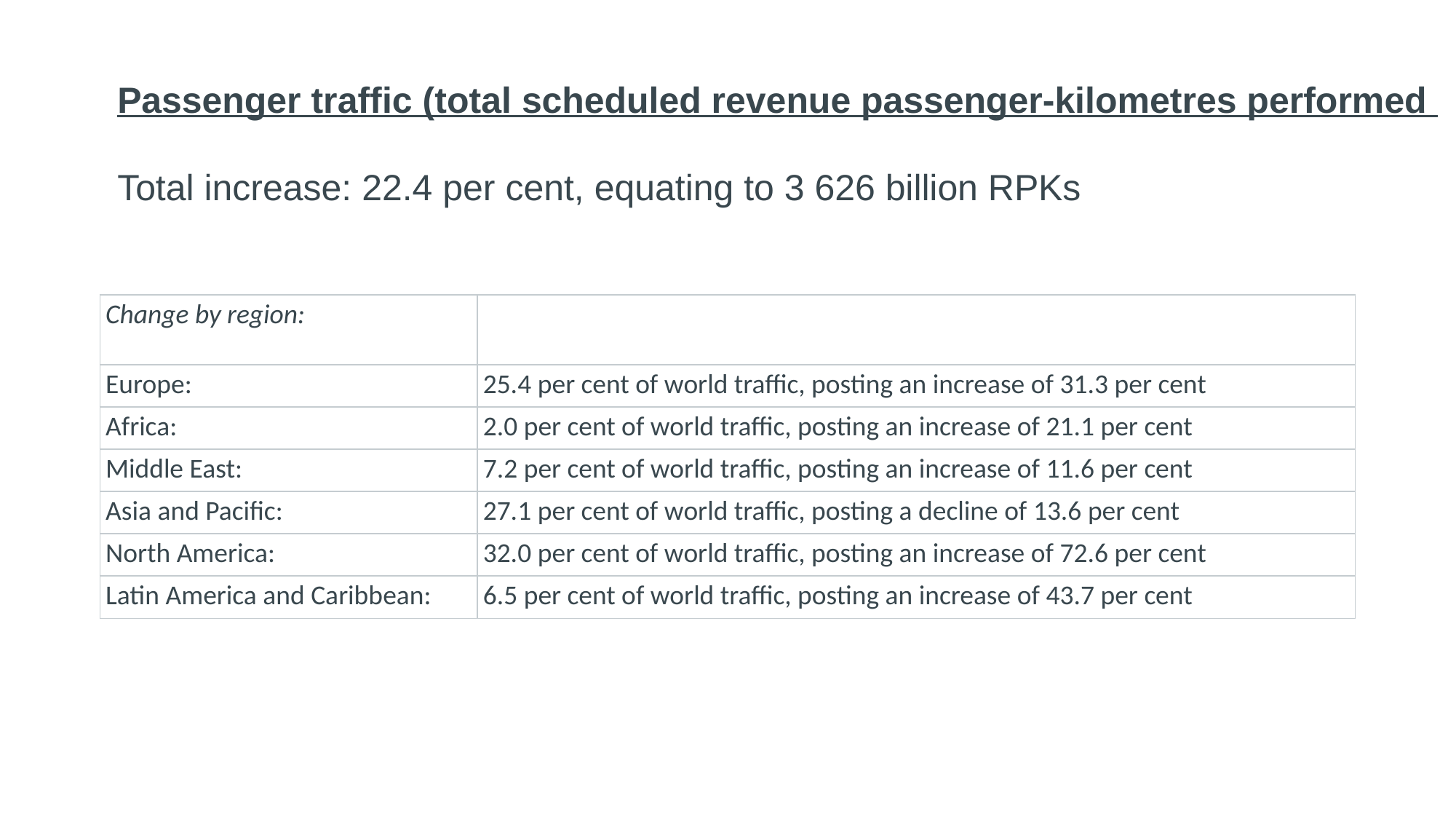

Passenger traffic (total scheduled revenue passenger-kilometres performed

Total increase: 22.4 per cent, equating to 3 626 billion RPKs

| Change by region:​ | ​ |
| --- | --- |
| Europe:​ | 25.4 per cent of world traffic, posting an increase of 31.3 per cent |
| Africa:​ | 2.0 per cent of world traffic, posting an increase of 21.1 per cent​ |
| Middle East:​ | 7.2 per cent of world traffic, posting an increase of 11.6 per cent |
| Asia and Pacific:​ | 27.1 per cent of world traffic, posting a decline of 13.6 per cent |
| North America:​ | 32.0 per cent of world traffic, posting an increase of 72.6 per cent |
| Latin America and Caribbean: ​ | 6.5 per cent of world traffic, posting an increase of 43.7 per cent |